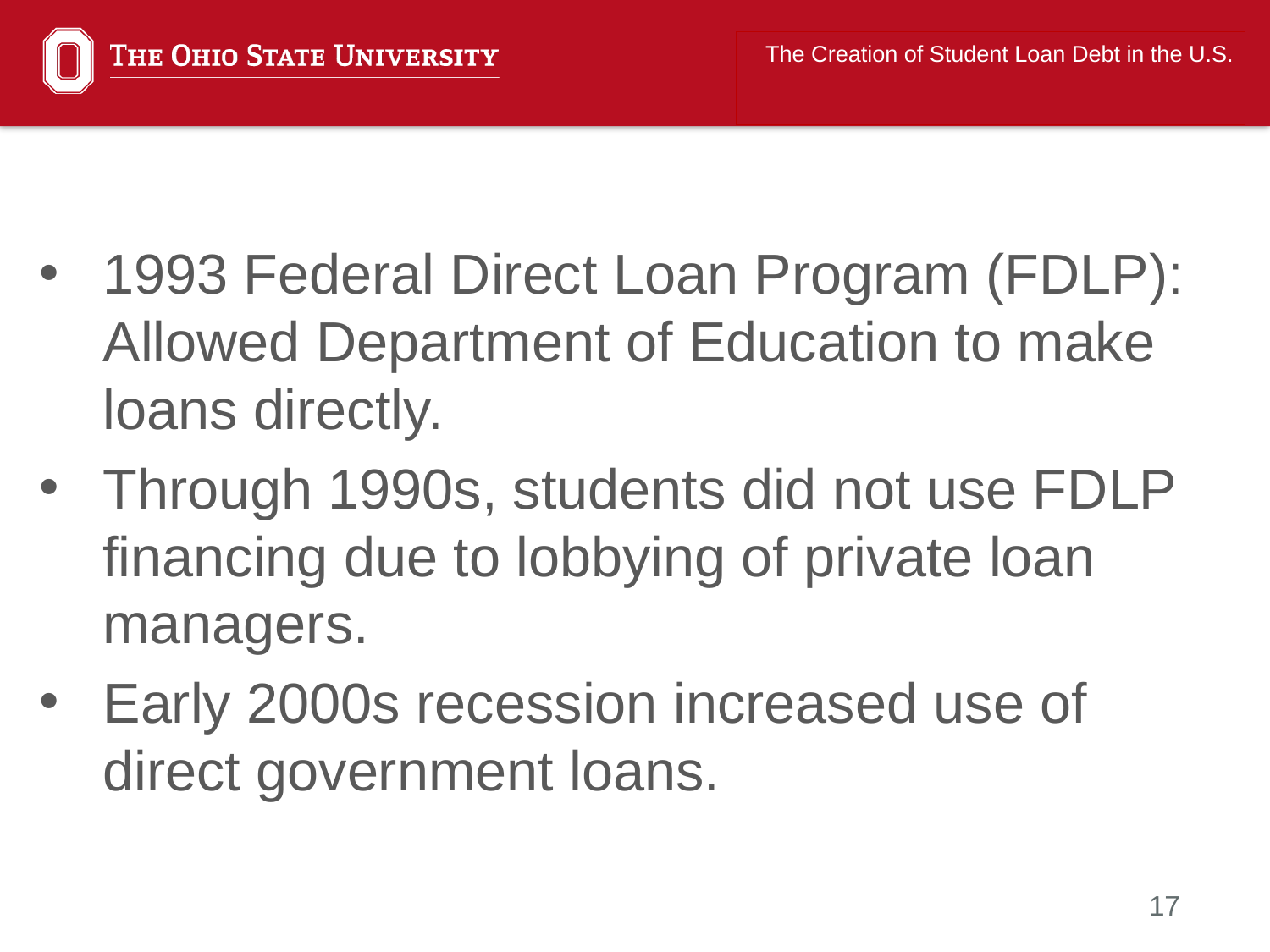

The Creation of Student Loan Debt in the U.S.

1993 Federal Direct Loan Program (FDLP): Allowed Department of Education to make loans directly.
Through 1990s, students did not use FDLP financing due to lobbying of private loan managers.
Early 2000s recession increased use of direct government loans.